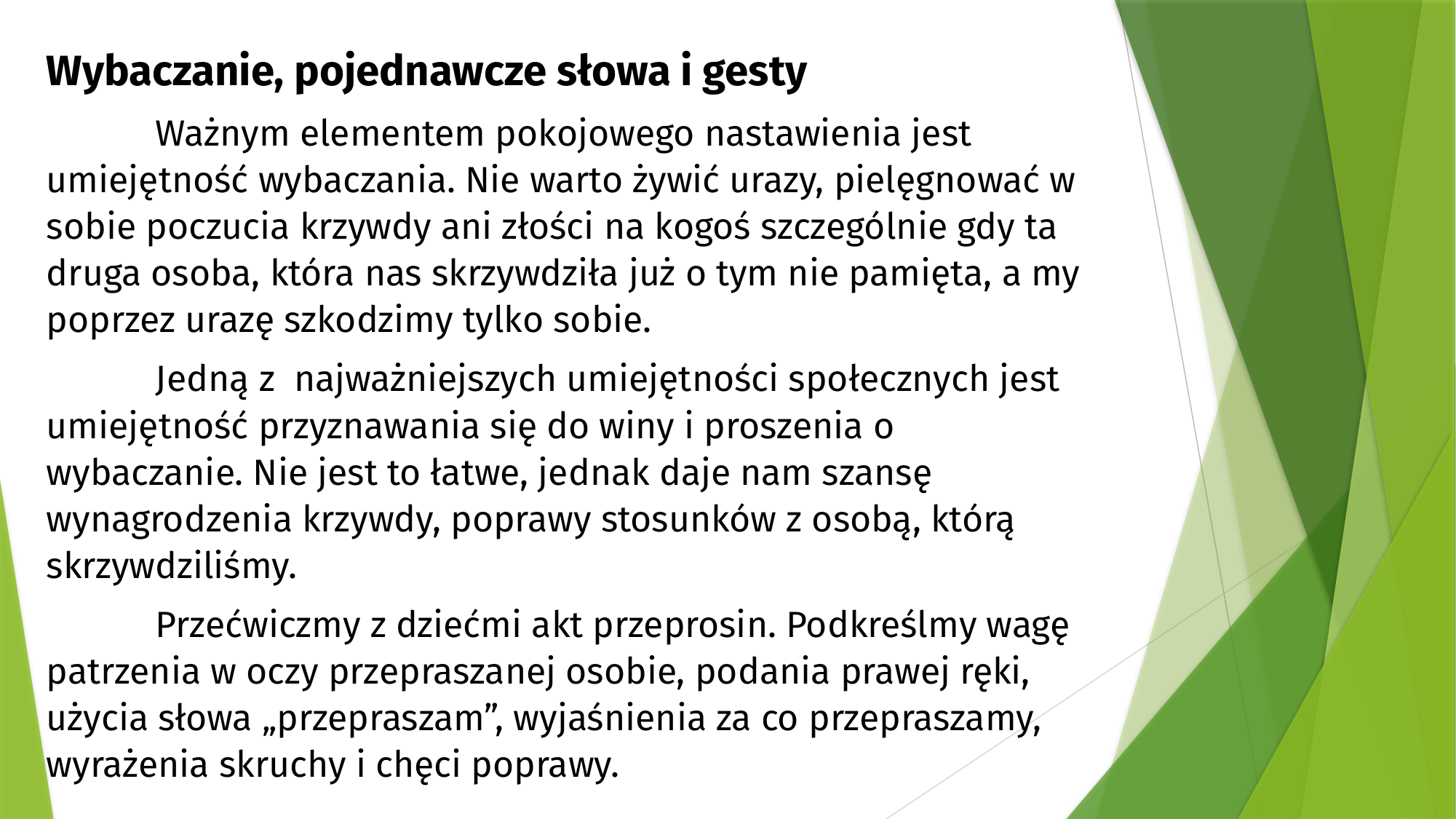

Wybaczanie, pojednawcze słowa i gesty
	Ważnym elementem pokojowego nastawienia jest umiejętność wybaczania. Nie warto żywić urazy, pielęgnować w sobie poczucia krzywdy ani złości na kogoś szczególnie gdy ta druga osoba, która nas skrzywdziła już o tym nie pamięta, a my poprzez urazę szkodzimy tylko sobie.
	Jedną z  najważniejszych umiejętności społecznych jest umiejętność przyznawania się do winy i proszenia o wybaczanie. Nie jest to łatwe, jednak daje nam szansę wynagrodzenia krzywdy, poprawy stosunków z osobą, którą skrzywdziliśmy.
	Przećwiczmy z dziećmi akt przeprosin. Podkreślmy wagę patrzenia w oczy przepraszanej osobie, podania prawej ręki, użycia słowa „przepraszam”, wyjaśnienia za co przepraszamy, wyrażenia skruchy i chęci poprawy.